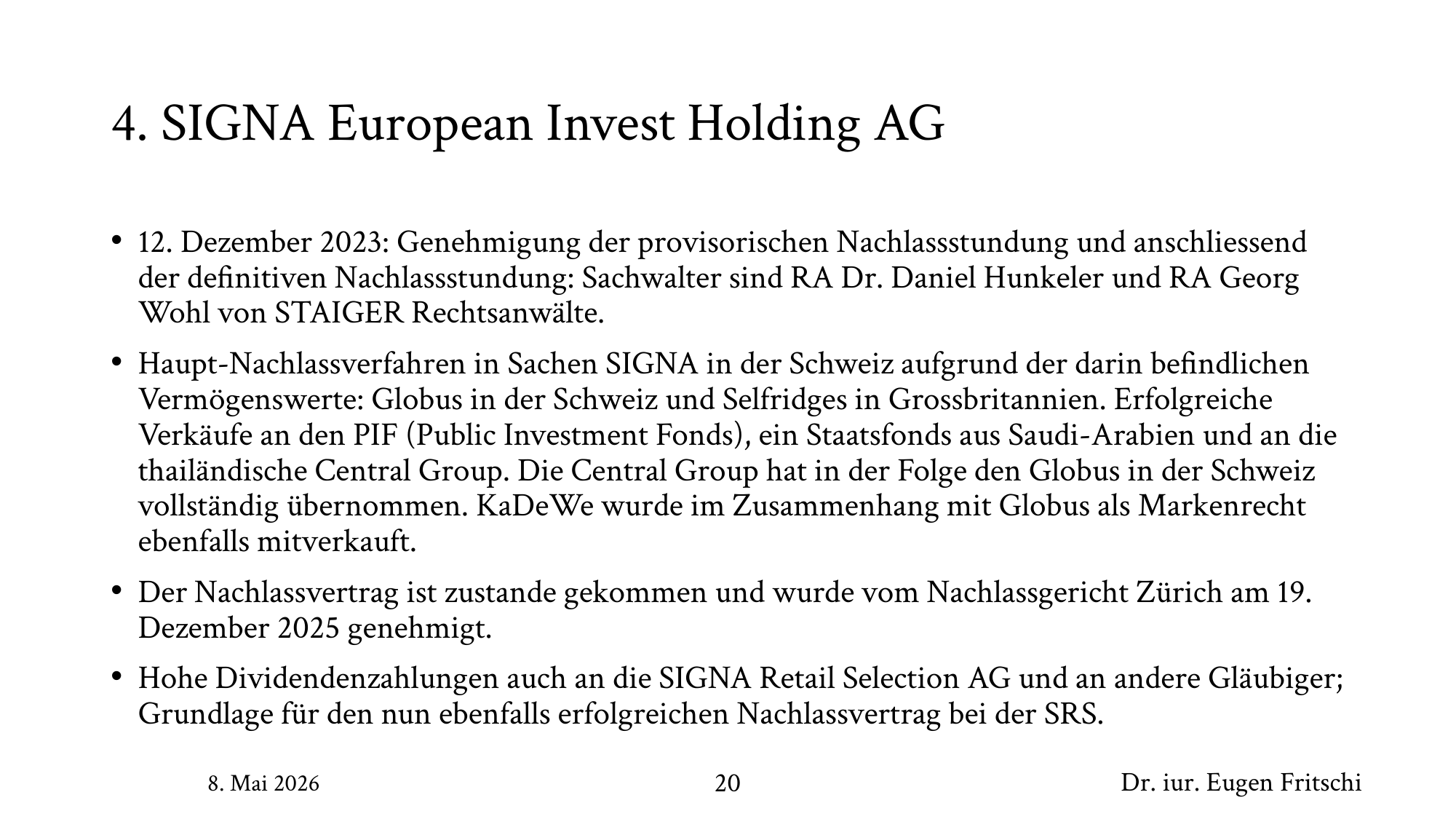

# 4. SIGNA European Invest Holding AG
12. Dezember 2023: Genehmigung der provisorischen Nachlassstundung und anschliessend der definitiven Nachlassstundung: Sachwalter sind RA Dr. Daniel Hunkeler und RA Georg Wohl von STAIGER Rechtsanwälte.
Haupt-Nachlassverfahren in Sachen SIGNA in der Schweiz aufgrund der darin befindlichen Vermögenswerte: Globus in der Schweiz und Selfridges in Grossbritannien. Erfolgreiche Verkäufe an den PIF (Public Investment Fonds), ein Staatsfonds aus Saudi-Arabien und an die thailändische Central Group. Die Central Group hat in der Folge den Globus in der Schweiz vollständig übernommen. KaDeWe wurde im Zusammenhang mit Globus als Markenrecht ebenfalls mitverkauft.
Der Nachlassvertrag ist zustande gekommen und wurde vom Nachlassgericht Zürich am 19. Dezember 2025 genehmigt.
Hohe Dividendenzahlungen auch an die SIGNA Retail Selection AG und an andere Gläubiger; Grundlage für den nun ebenfalls erfolgreichen Nachlassvertrag bei der SRS.
8. Mai 2026
20